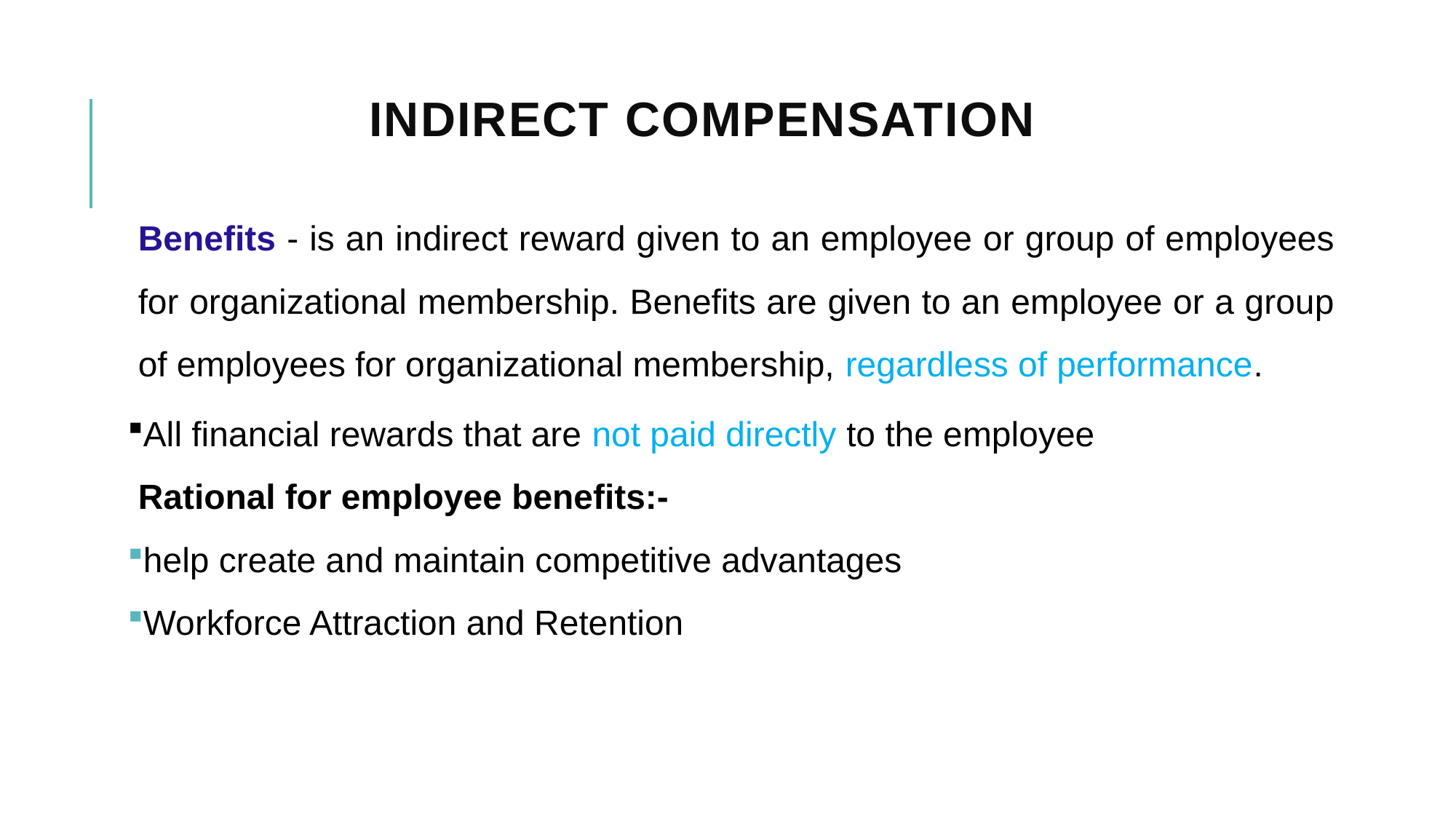

# Indirect compensation
Benefits - is an indirect reward given to an employee or group of employees for organizational membership. Benefits are given to an employee or a group of employees for organizational membership, regardless of performance.
All financial rewards that are not paid directly to the employee
Rational for employee benefits:-
help create and maintain competitive advantages
Workforce Attraction and Retention